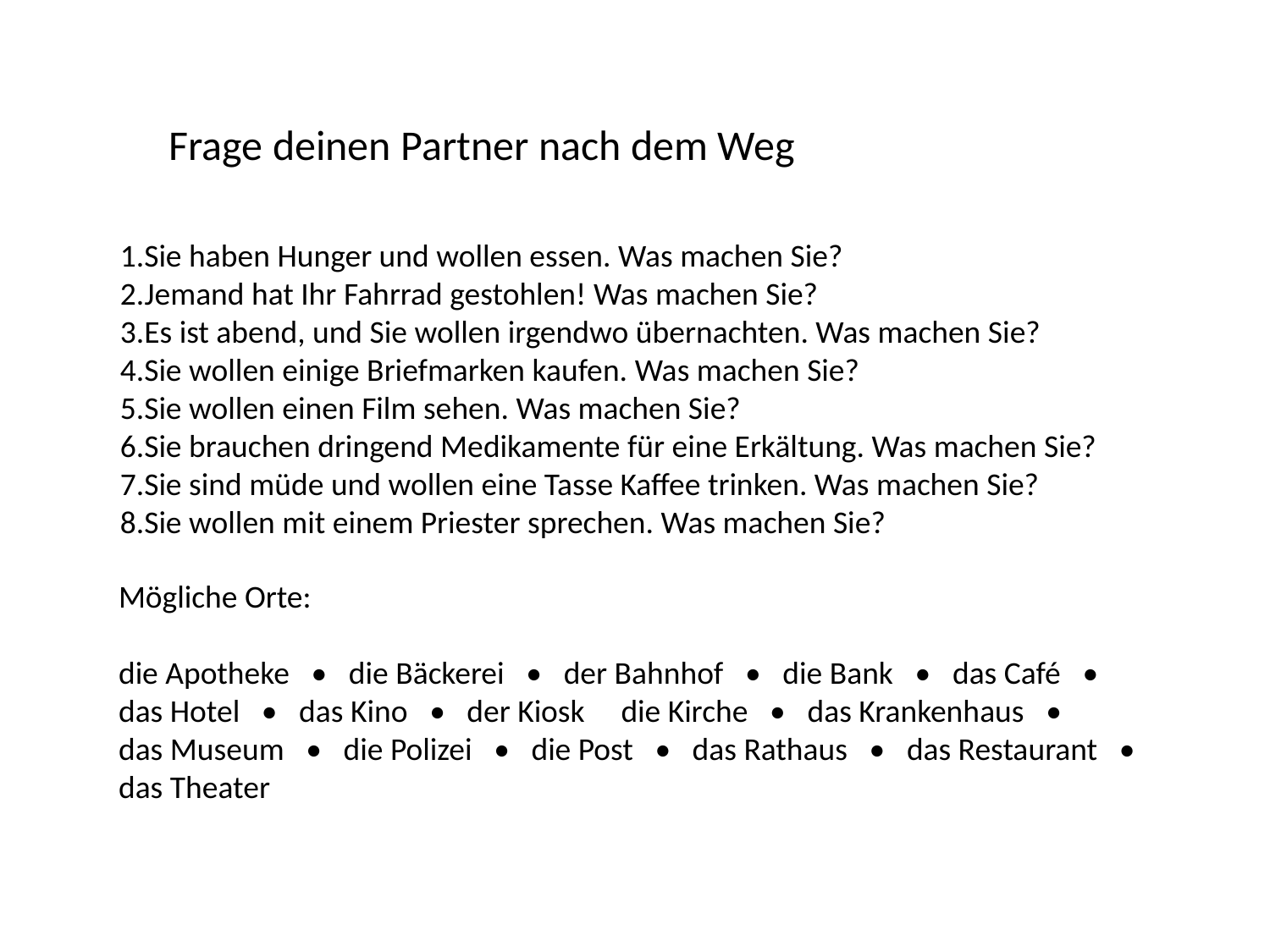

Frage deinen Partner nach dem Weg
1.Sie haben Hunger und wollen essen. Was machen Sie?
2.Jemand hat Ihr Fahrrad gestohlen! Was machen Sie?
3.Es ist abend, und Sie wollen irgendwo übernachten. Was machen Sie?
4.Sie wollen einige Briefmarken kaufen. Was machen Sie?
5.Sie wollen einen Film sehen. Was machen Sie?
6.Sie brauchen dringend Medikamente für eine Erkältung. Was machen Sie?
7.Sie sind müde und wollen eine Tasse Kaffee trinken. Was machen Sie?
8.Sie wollen mit einem Priester sprechen. Was machen Sie?

    Mögliche Orte:

    die Apotheke   •   die Bäckerei   •   der Bahnhof   •   die Bank   •   das Café   •
    das Hotel   •   das Kino   •   der Kiosk     die Kirche   •   das Krankenhaus   •
    das Museum   •   die Polizei   •   die Post   •   das Rathaus   •   das Restaurant   •
    das Theater